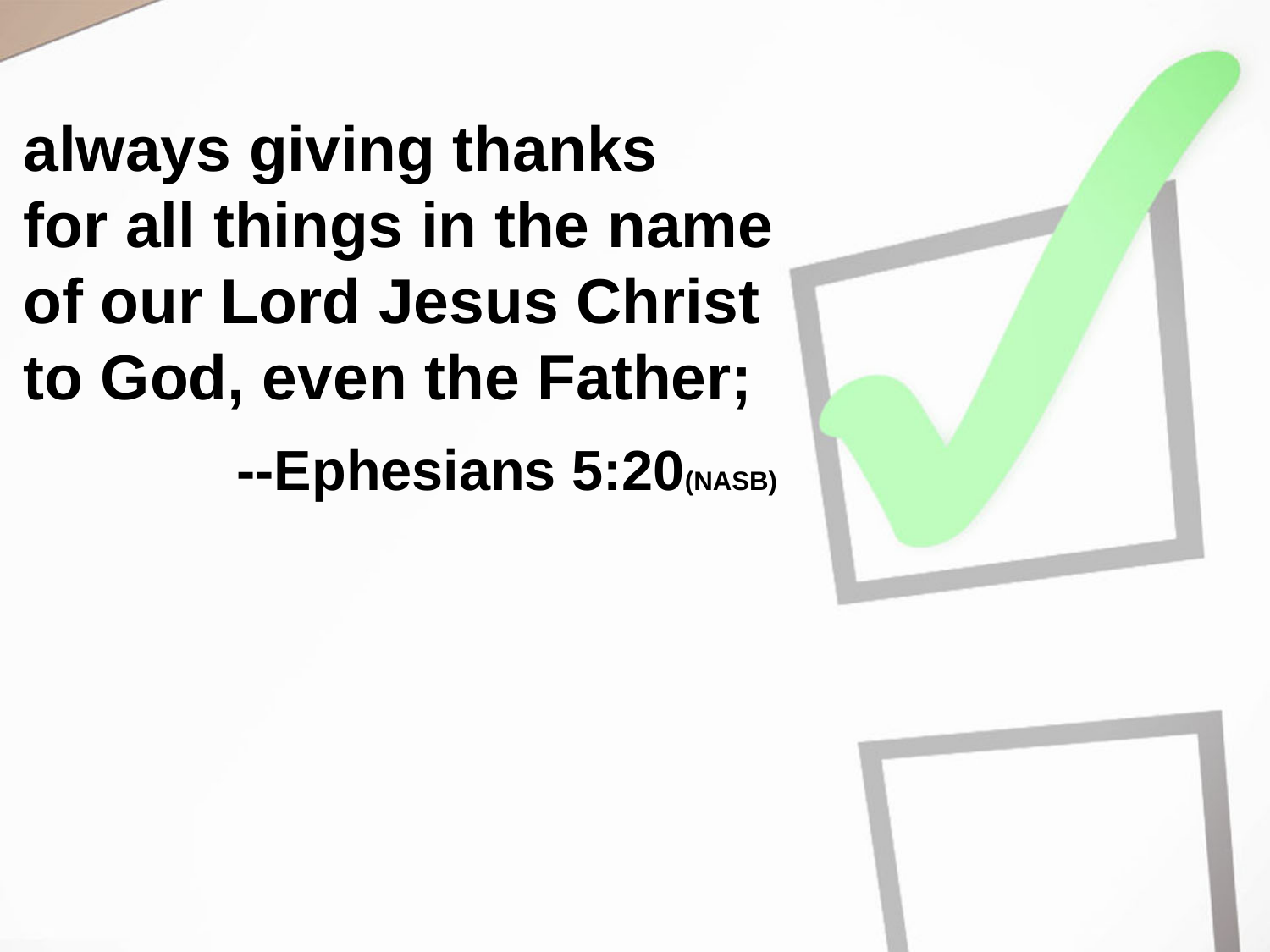

# always giving thanks for all things in the name of our Lord Jesus Christ to God, even the Father; --Ephesians 5:20(NASB)